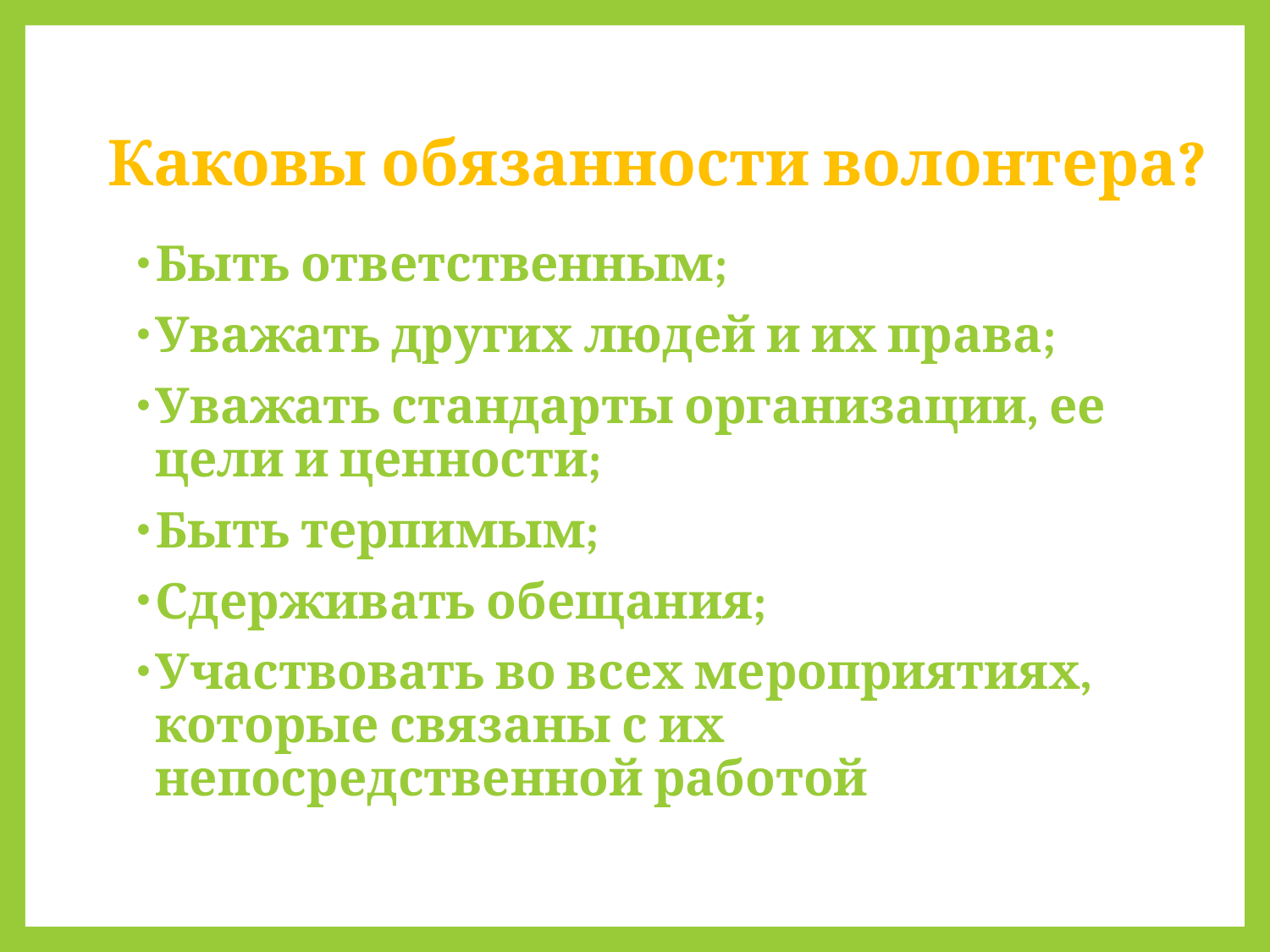

Каковы обязанности волонтера?
Быть ответственным;
Уважать других людей и их права;
Уважать стандарты организации, ее цели и ценности;
Быть терпимым;
Сдерживать обещания;
Участвовать во всех мероприятиях, которые связаны с их непосредственной работой